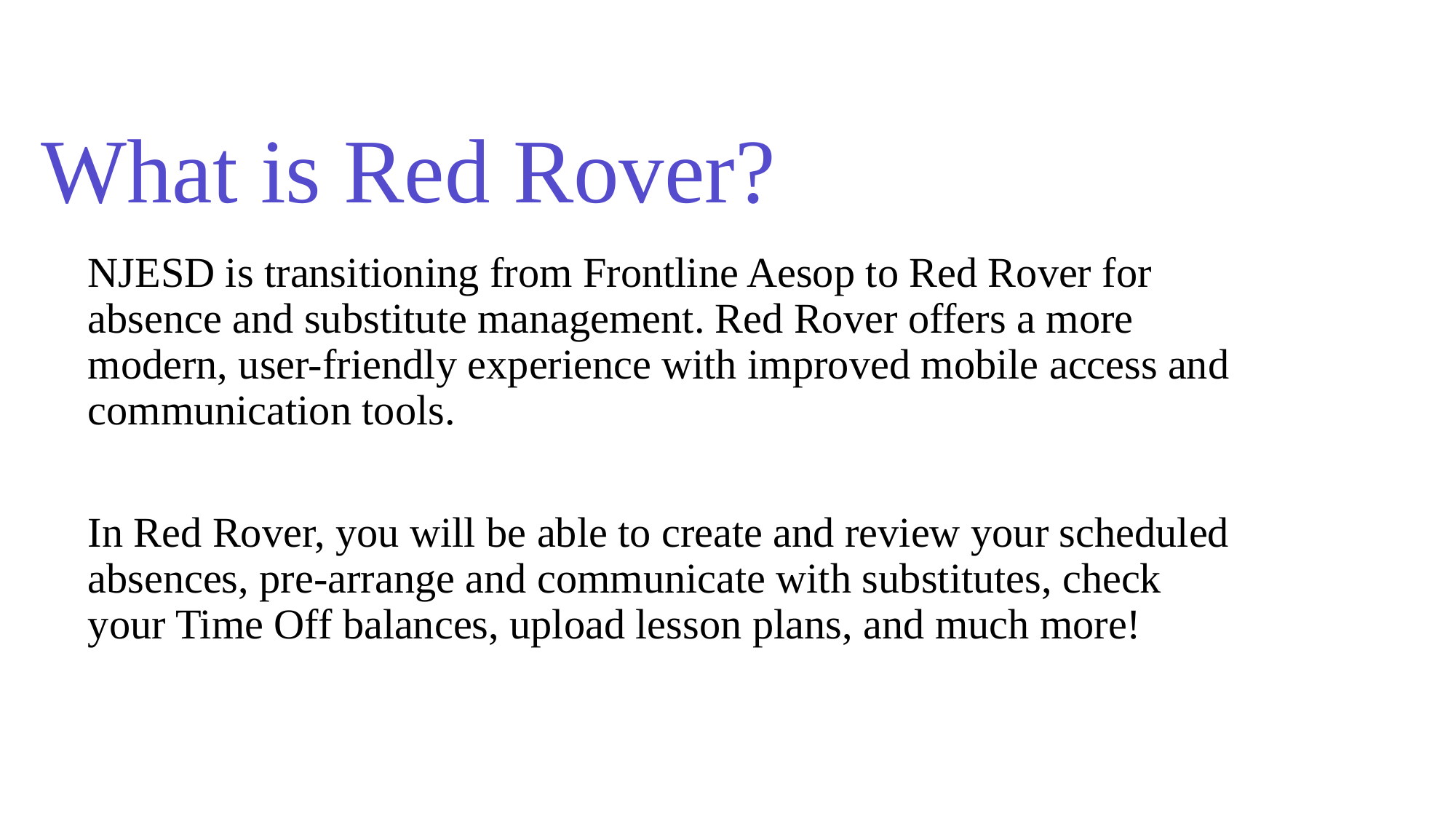

# What is Red Rover?
NJESD is transitioning from Frontline Aesop to Red Rover for absence and substitute management. Red Rover offers a more modern, user-friendly experience with improved mobile access and communication tools.

In Red Rover, you will be able to create and review your scheduled absences, pre-arrange and communicate with substitutes, check your Time Off balances, upload lesson plans, and much more!